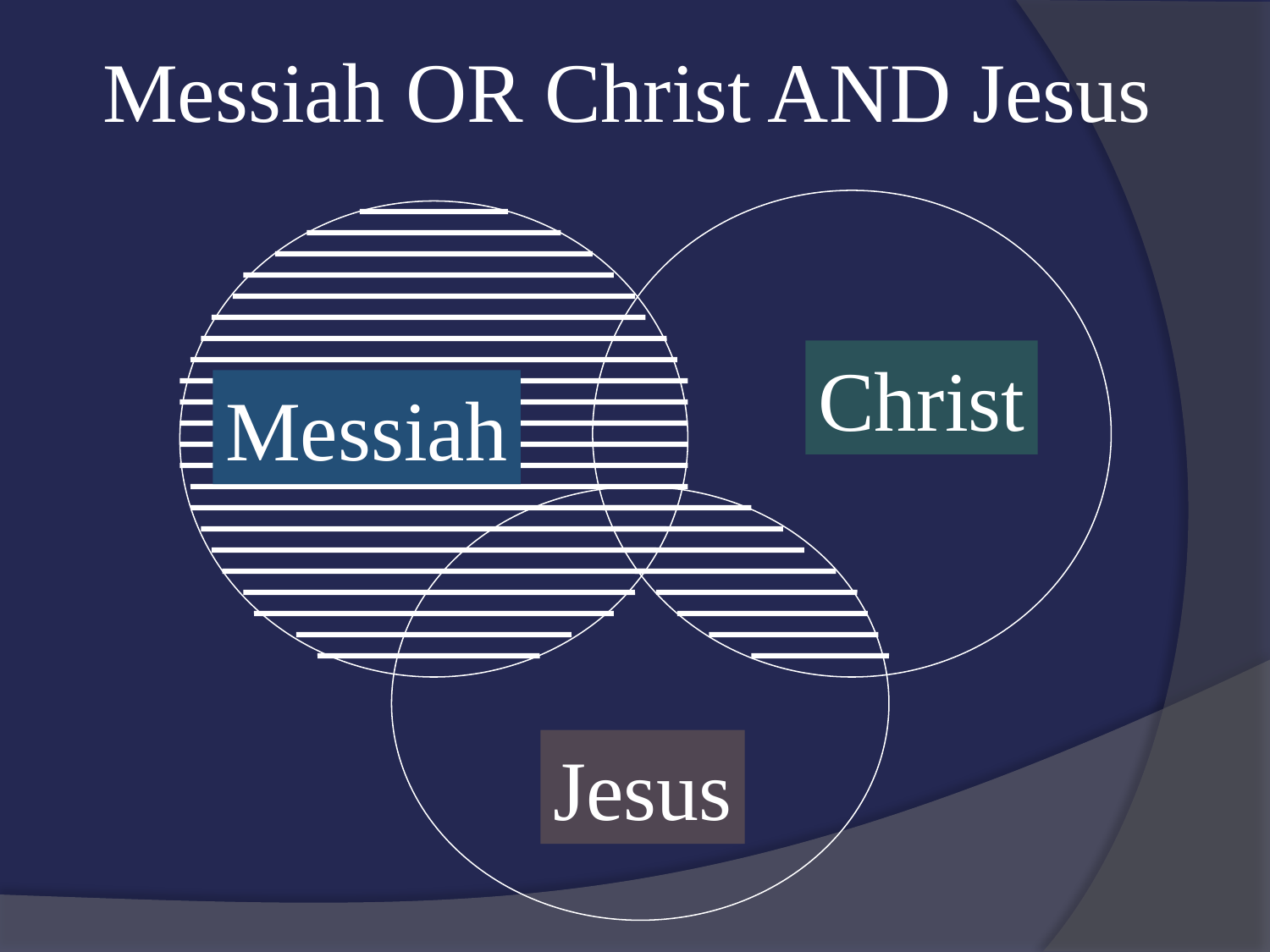

Messiah OR Christ AND Jesus

Christ
Messiah

Jesus